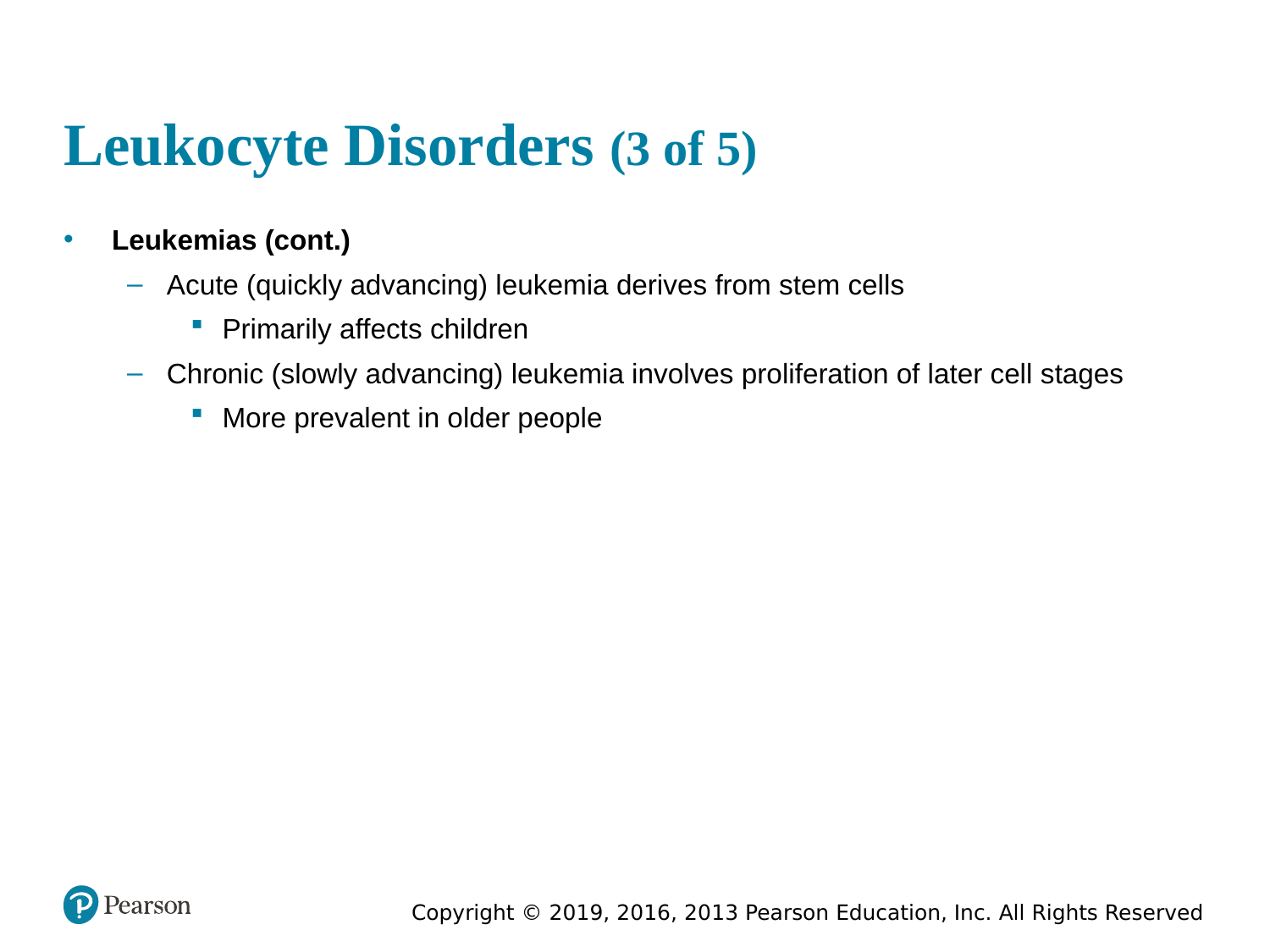

# Leukocyte Disorders (3 of 5)
Leukemias (cont.)
Acute (quickly advancing) leukemia derives from stem cells
Primarily affects children
Chronic (slowly advancing) leukemia involves proliferation of later cell stages
More prevalent in older people